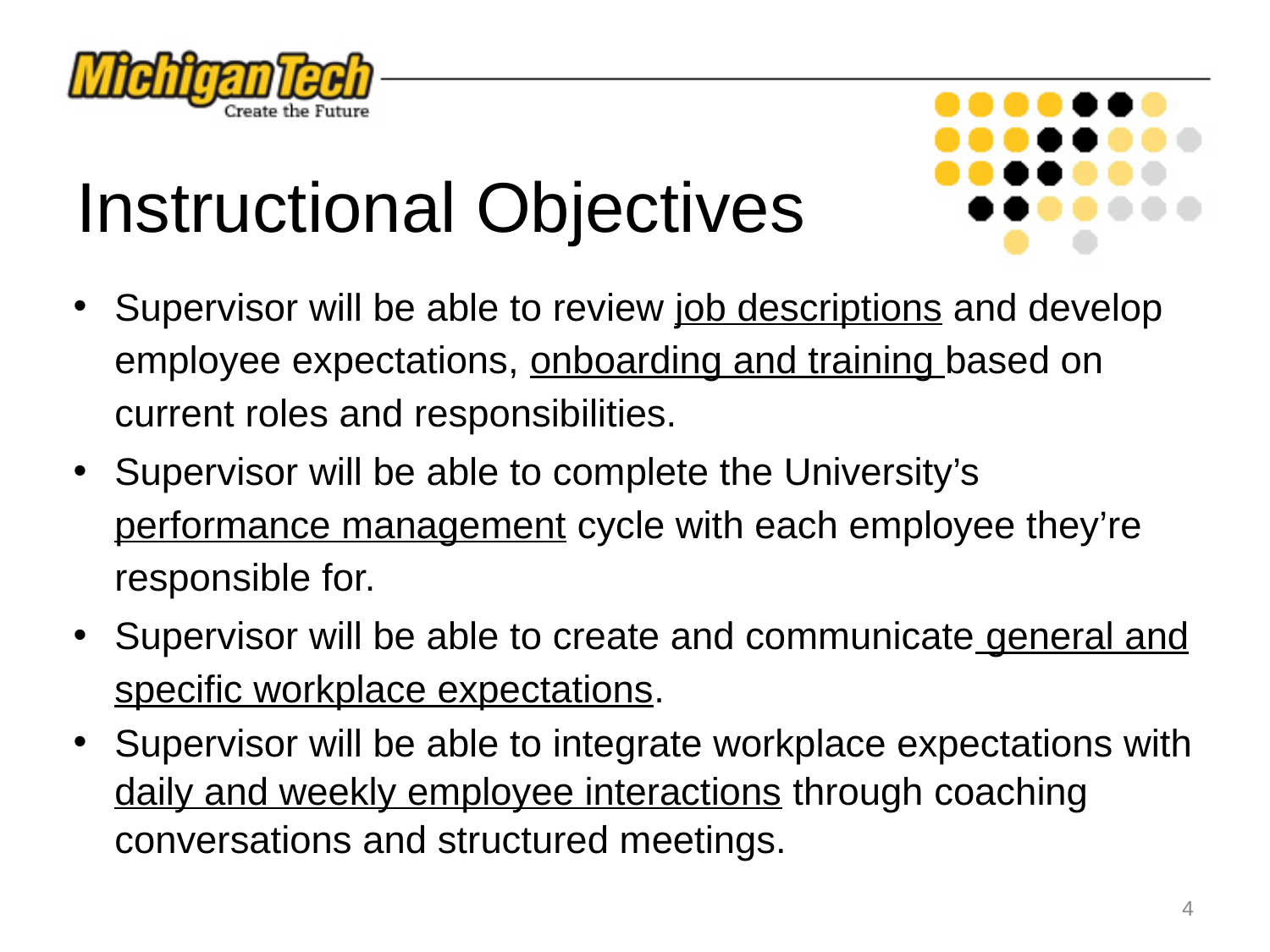

# Instructional Objectives
Supervisor will be able to review job descriptions and develop employee expectations, onboarding and training based on current roles and responsibilities.
Supervisor will be able to complete the University’s performance management cycle with each employee they’re responsible for.
Supervisor will be able to create and communicate general and specific workplace expectations.
Supervisor will be able to integrate workplace expectations with daily and weekly employee interactions through coaching conversations and structured meetings.
4